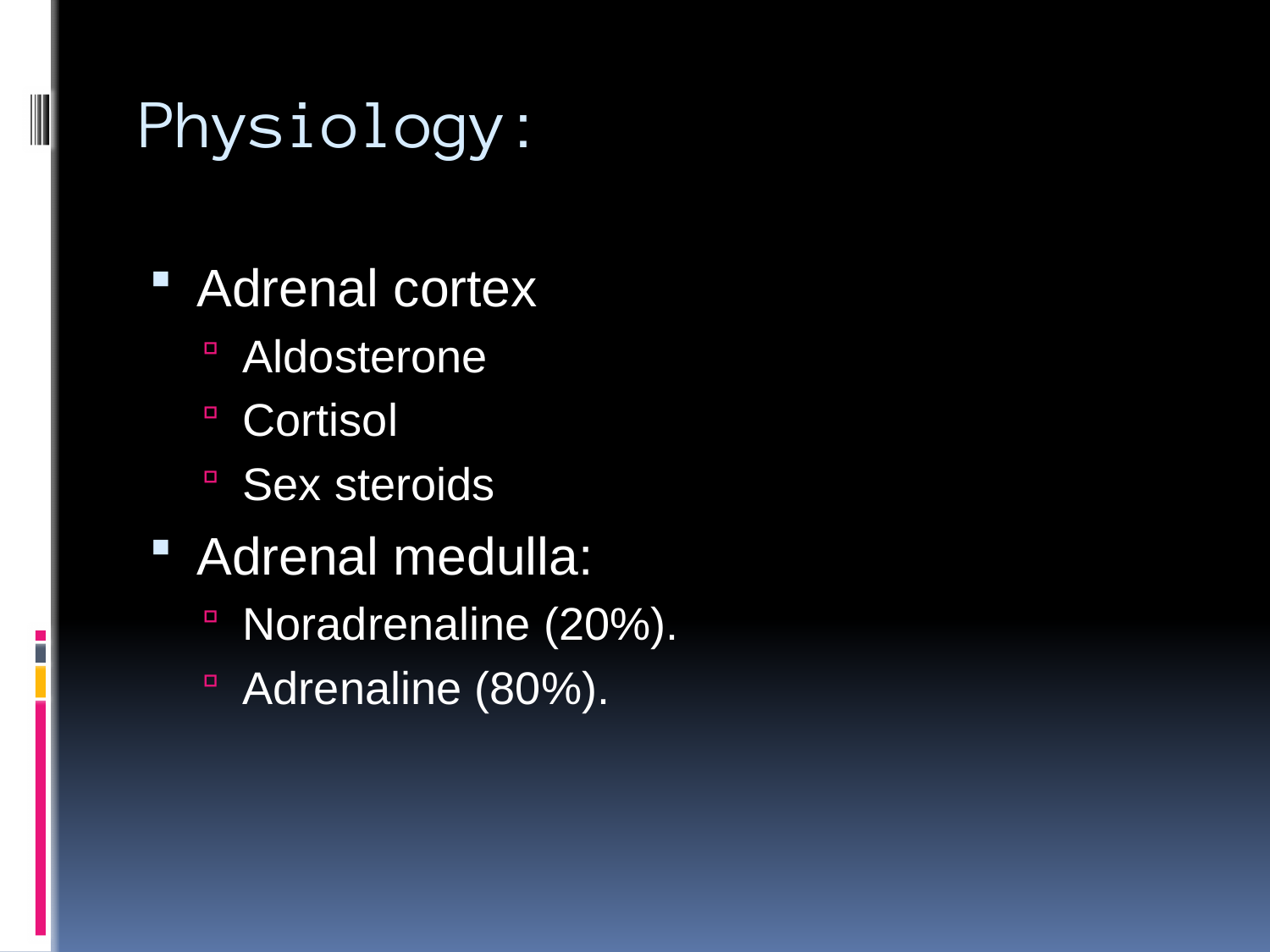

# Physiology:
Adrenal cortex
Aldosterone
Cortisol
Sex steroids
Adrenal medulla:
Noradrenaline (20%).
Adrenaline (80%).